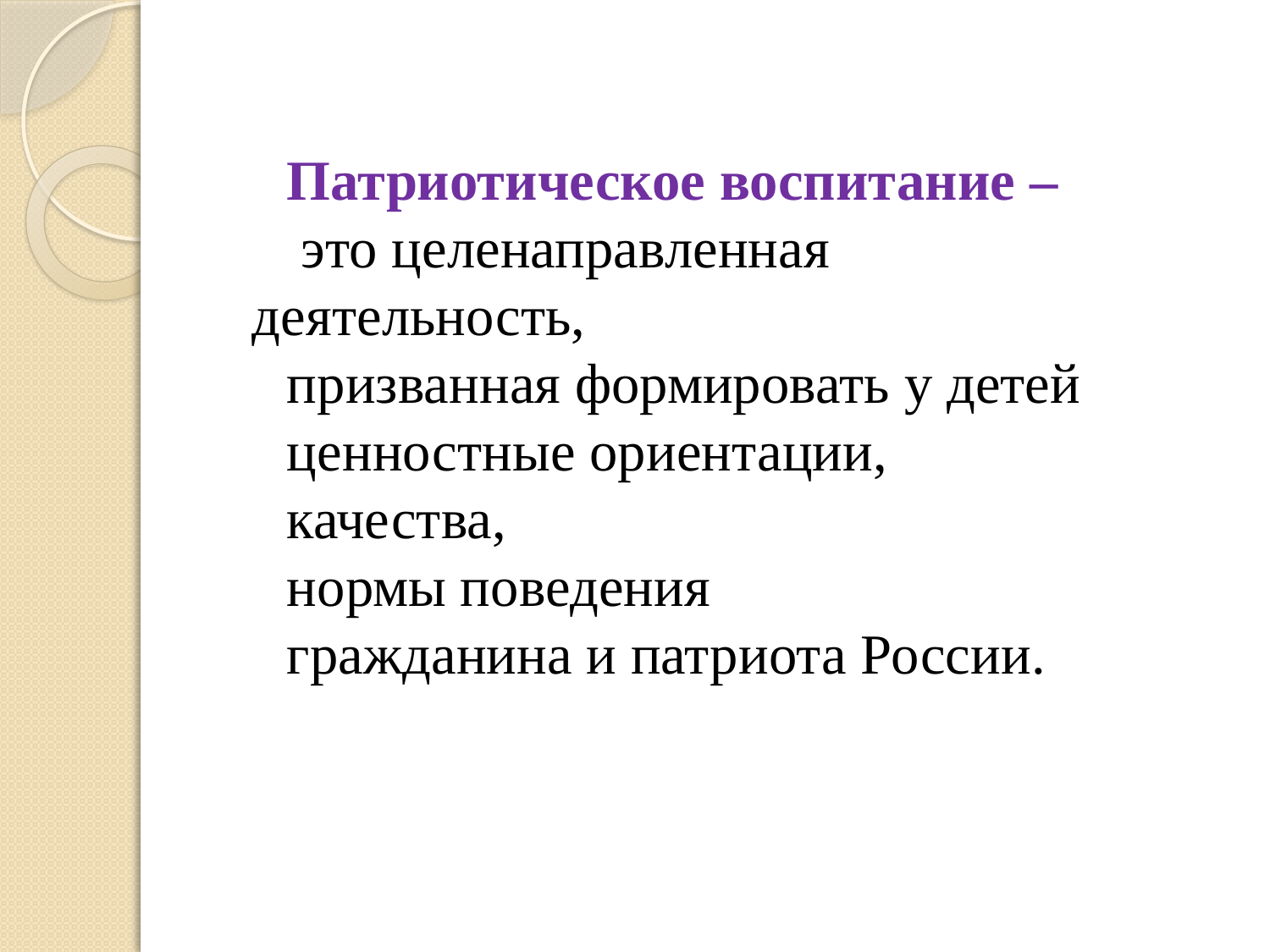

Патриотическое воспитание –
 это целенаправленная деятельность,
призванная формировать у детей
ценностные ориентации,
качества,
нормы поведения
гражданина и патриота России.